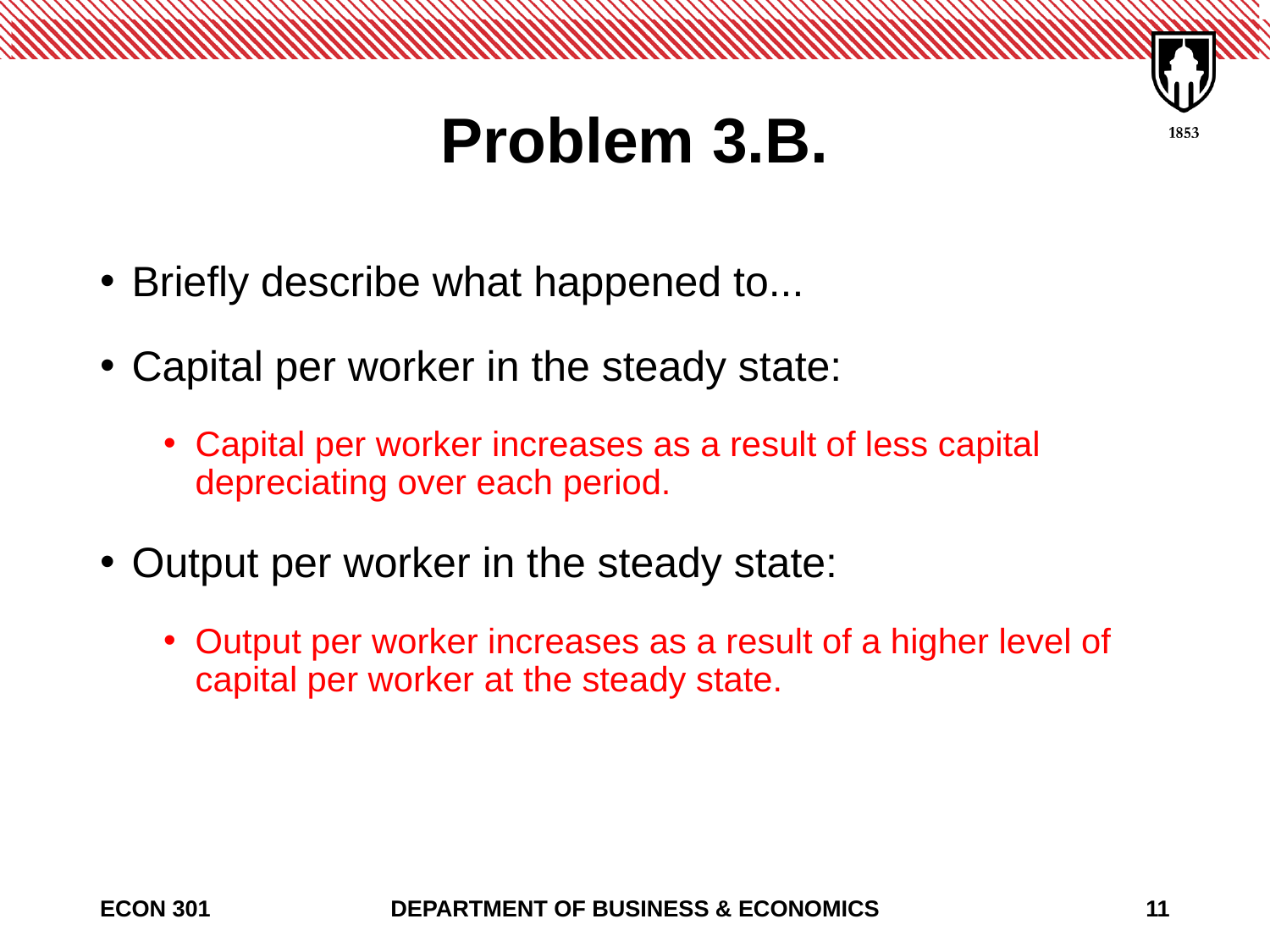

# Problem 3.B.
Briefly describe what happened to...

Capital per worker in the steady state:

Capital per worker increases as a result of less capital depreciating over each period.

Output per worker in the steady state:

Output per worker increases as a result of a higher level of capital per worker at the steady state.

ECON 301
DEPARTMENT OF BUSINESS & ECONOMICS
11